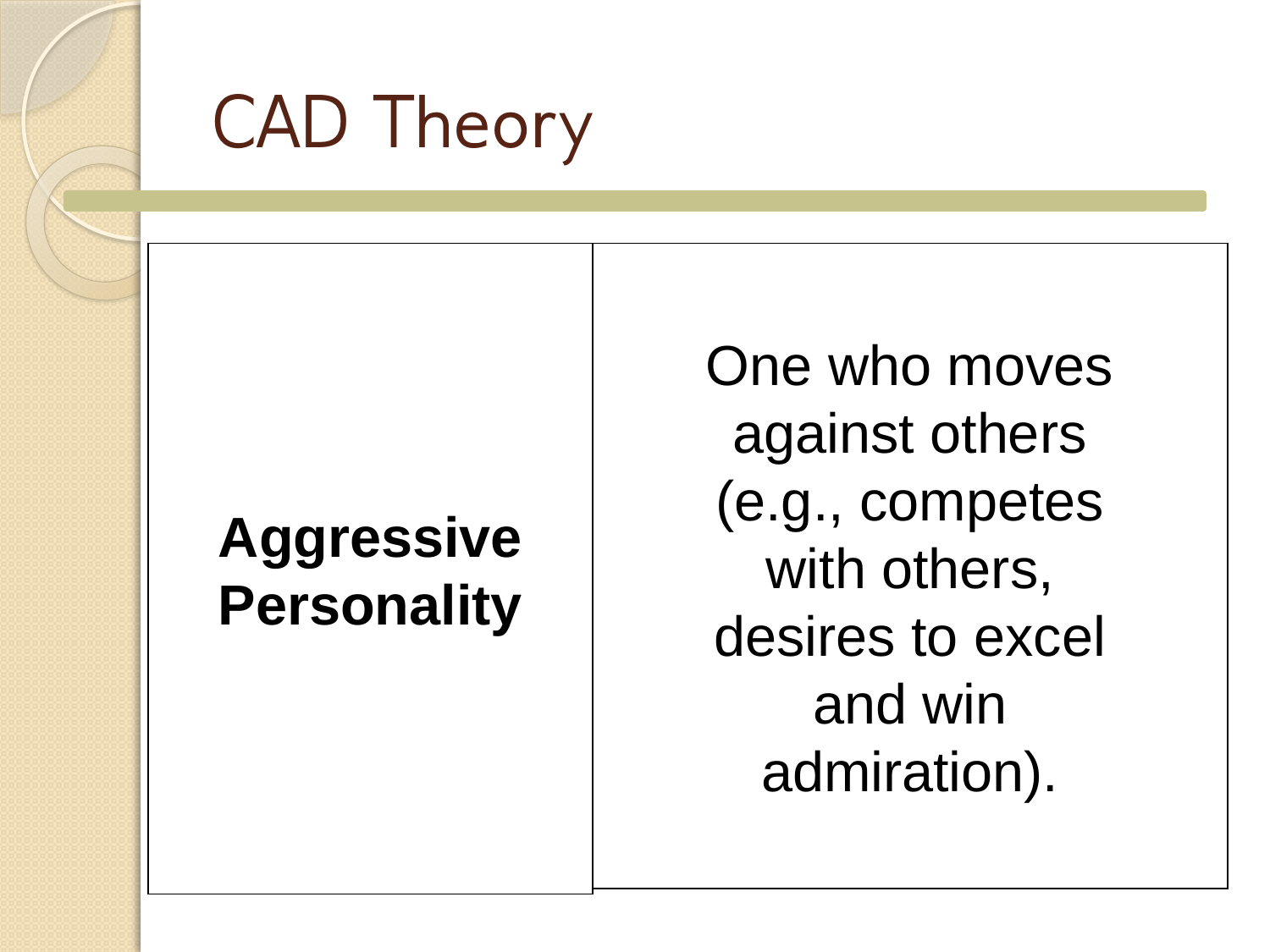

# CAD Theory
Aggressive Personality
One who moves against others (e.g., competes with others, desires to excel and win admiration).